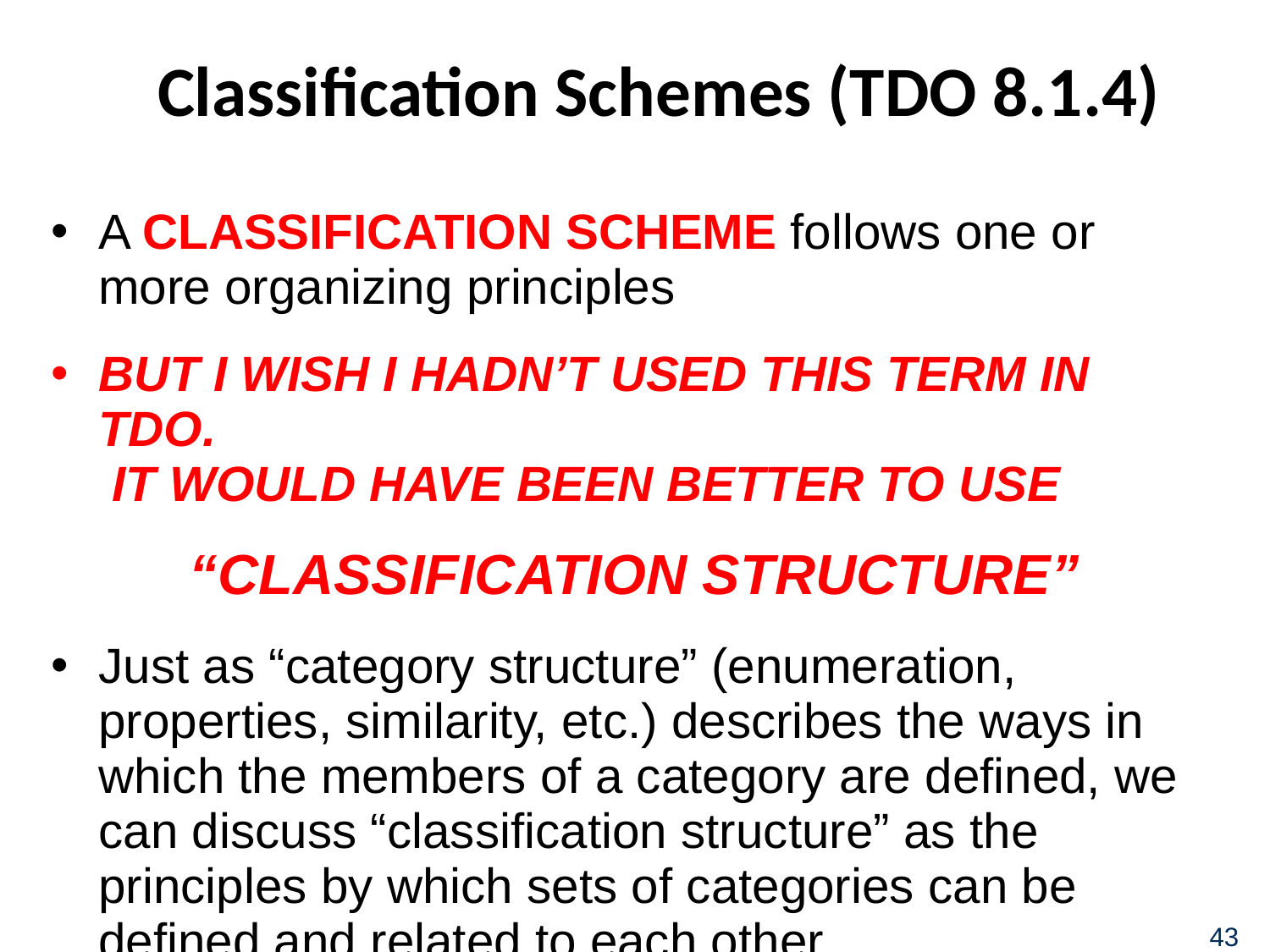

# Classification Schemes (TDO 8.1.4)
A CLASSIFICATION SCHEME follows one or more organizing principles
BUT I WISH I HADN’T USED THIS TERM IN TDO.
 IT WOULD HAVE BEEN BETTER TO USE
“CLASSIFICATION STRUCTURE”
Just as “category structure” (enumeration, properties, similarity, etc.) describes the ways in which the members of a category are defined, we can discuss “classification structure” as the principles by which sets of categories can be defined and related to each other
43